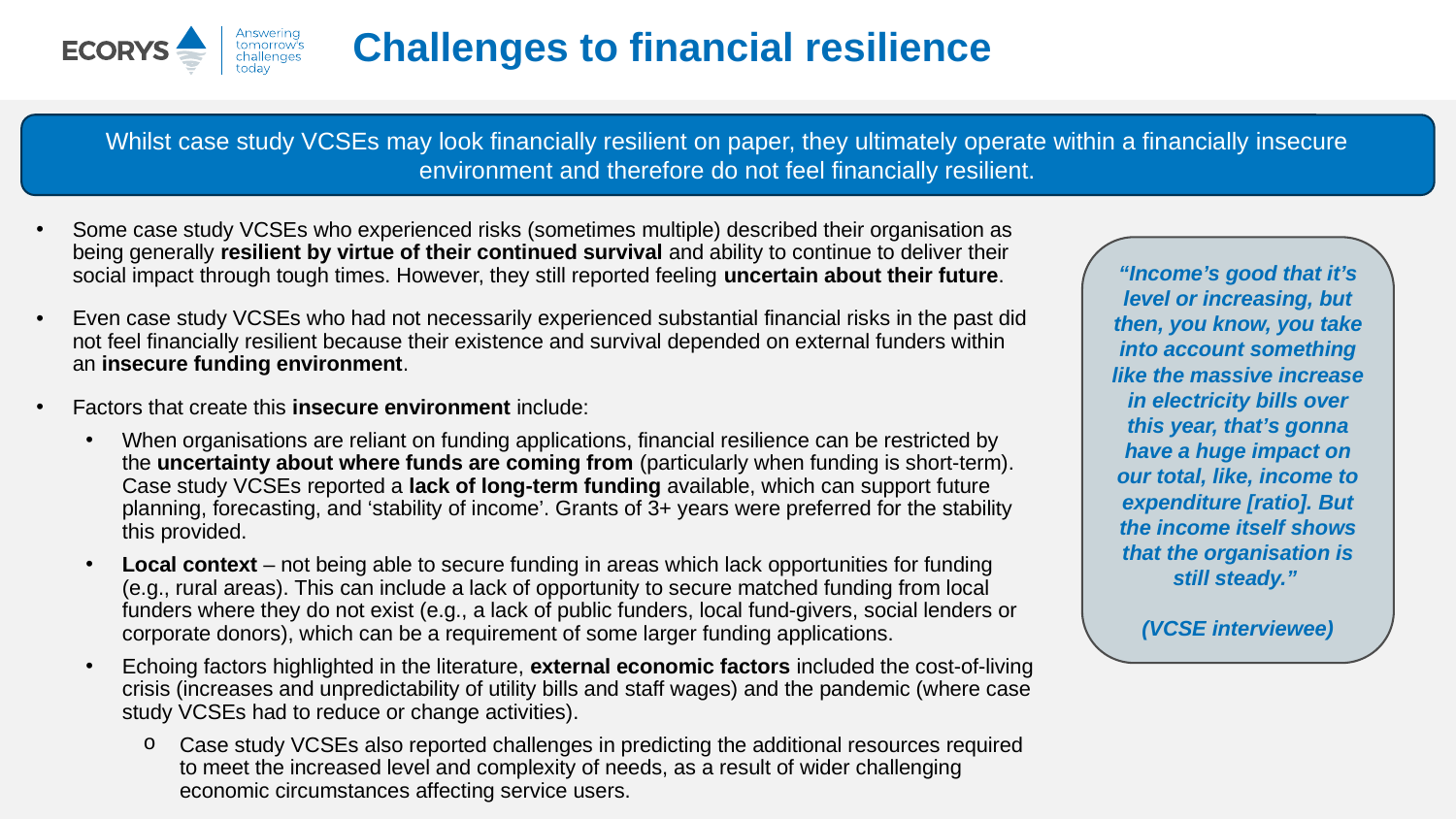

# Challenges to financial resilience
Whilst case study VCSEs may look financially resilient on paper, they ultimately operate within a financially insecure environment and therefore do not feel financially resilient.
Some case study VCSEs who experienced risks (sometimes multiple) described their organisation as being generally resilient by virtue of their continued survival and ability to continue to deliver their social impact through tough times. However, they still reported feeling uncertain about their future.
Even case study VCSEs who had not necessarily experienced substantial financial risks in the past did not feel financially resilient because their existence and survival depended on external funders within an insecure funding environment.
Factors that create this insecure environment include:
When organisations are reliant on funding applications, financial resilience can be restricted by the uncertainty about where funds are coming from (particularly when funding is short-term). Case study VCSEs reported a lack of long-term funding available, which can support future planning, forecasting, and ‘stability of income’. Grants of 3+ years were preferred for the stability this provided.
Local context – not being able to secure funding in areas which lack opportunities for funding (e.g., rural areas). This can include a lack of opportunity to secure matched funding from local funders where they do not exist (e.g., a lack of public funders, local fund-givers, social lenders or corporate donors), which can be a requirement of some larger funding applications.
Echoing factors highlighted in the literature, external economic factors included the cost-of-living crisis (increases and unpredictability of utility bills and staff wages) and the pandemic (where case study VCSEs had to reduce or change activities).
Case study VCSEs also reported challenges in predicting the additional resources required to meet the increased level and complexity of needs, as a result of wider challenging economic circumstances affecting service users.

“Income’s good that it’s level or increasing, but then, you know, you take into account something like the massive increase in electricity bills over this year, that’s gonna have a huge impact on our total, like, income to expenditure [ratio]. But the income itself shows that the organisation is still steady.”
(VCSE interviewee)